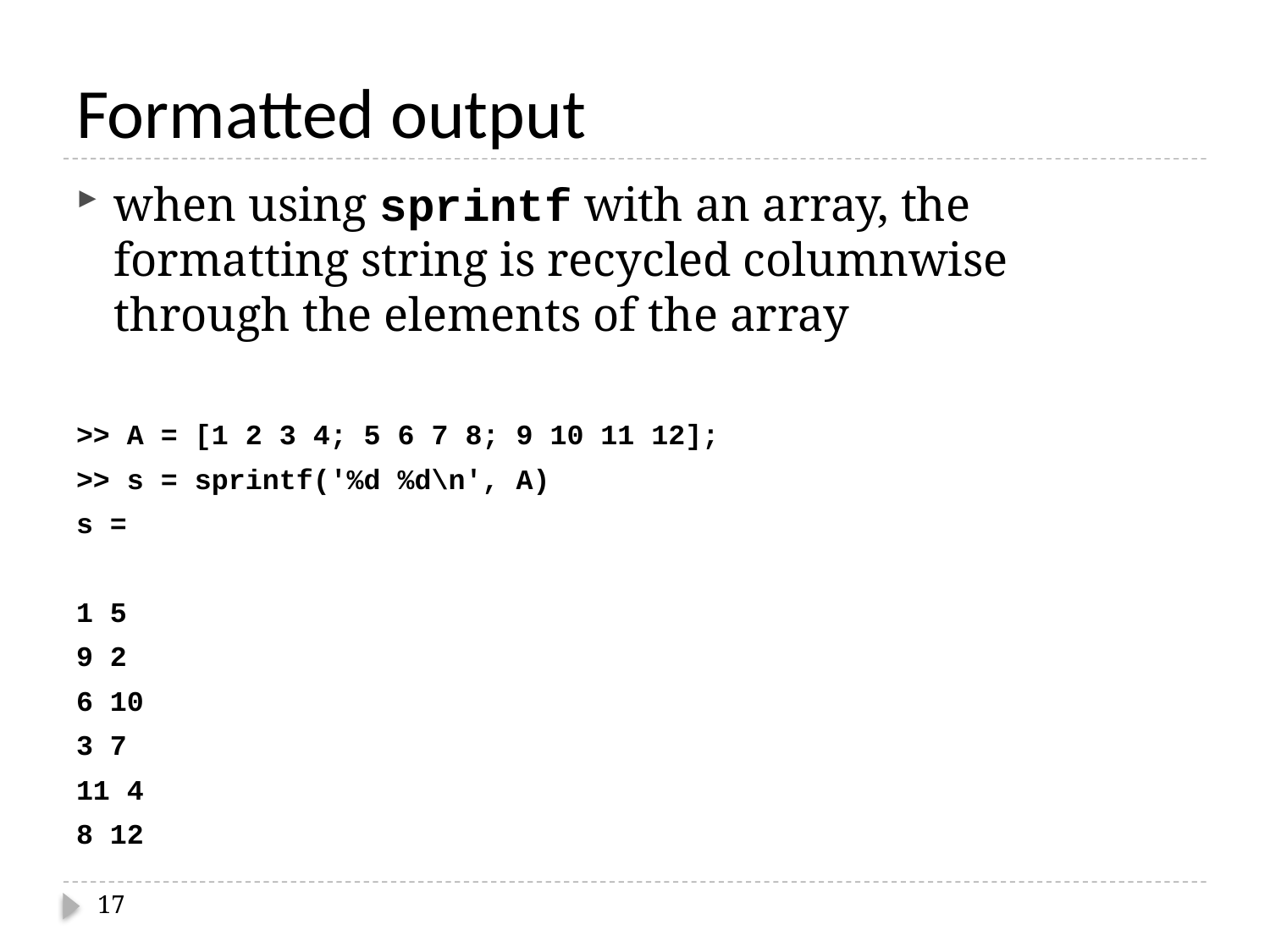

# Formatted output
when using sprintf with an array, the formatting string is recycled columnwise through the elements of the array

>> A = [1 2 3 4; 5 6 7 8; 9 10 11 12];
>> s = sprintf('%d %d\n', A)
s =

1 5
9 2
6 10
3 7
11 4
8 12

17